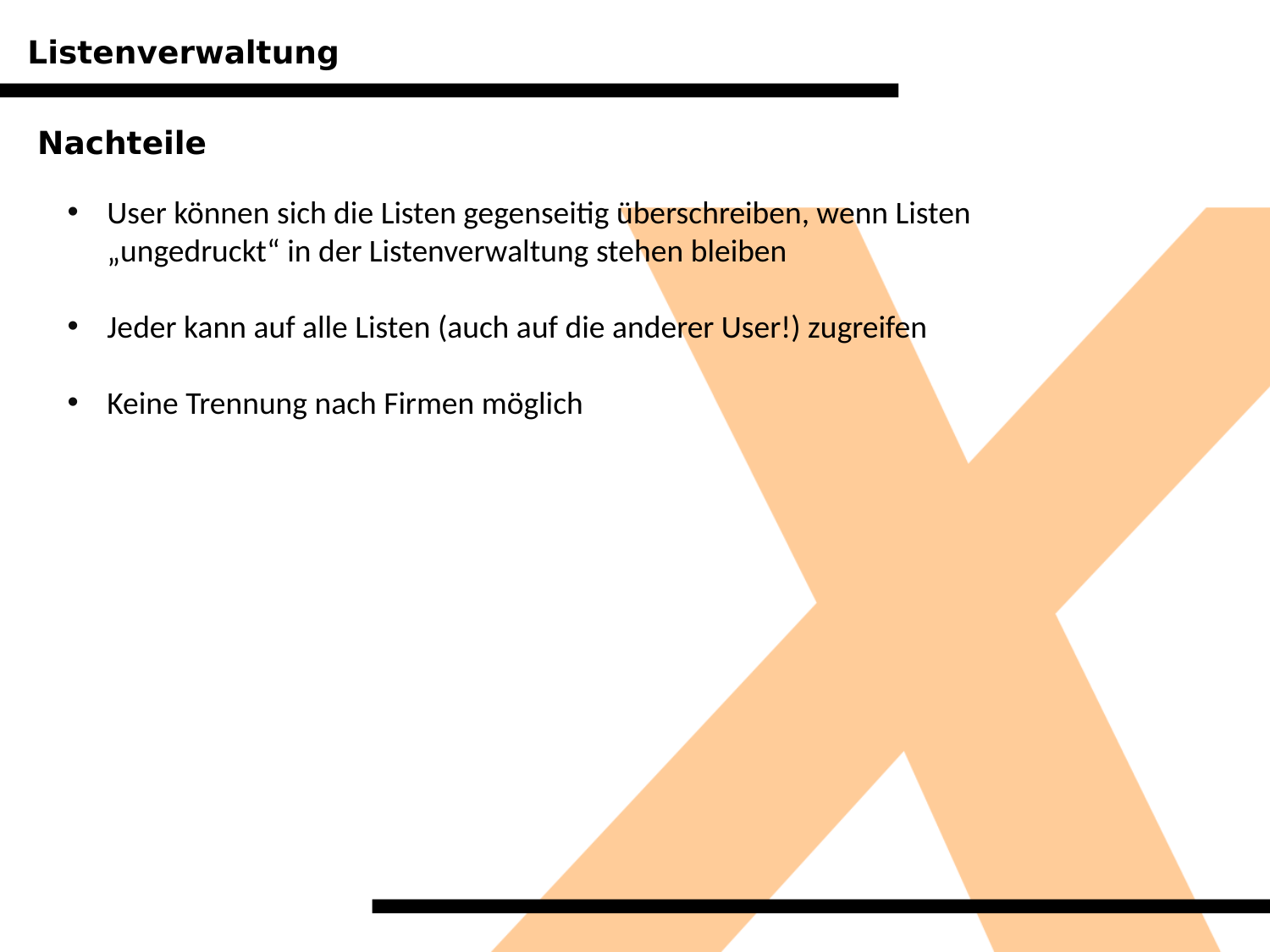

Listenverwaltung
Nachteile

User können sich die Listen gegenseitig überschreiben, wenn Listen „ungedruckt“ in der Listenverwaltung stehen bleiben

Jeder kann auf alle Listen (auch auf die anderer User!) zugreifen

Keine Trennung nach Firmen möglich